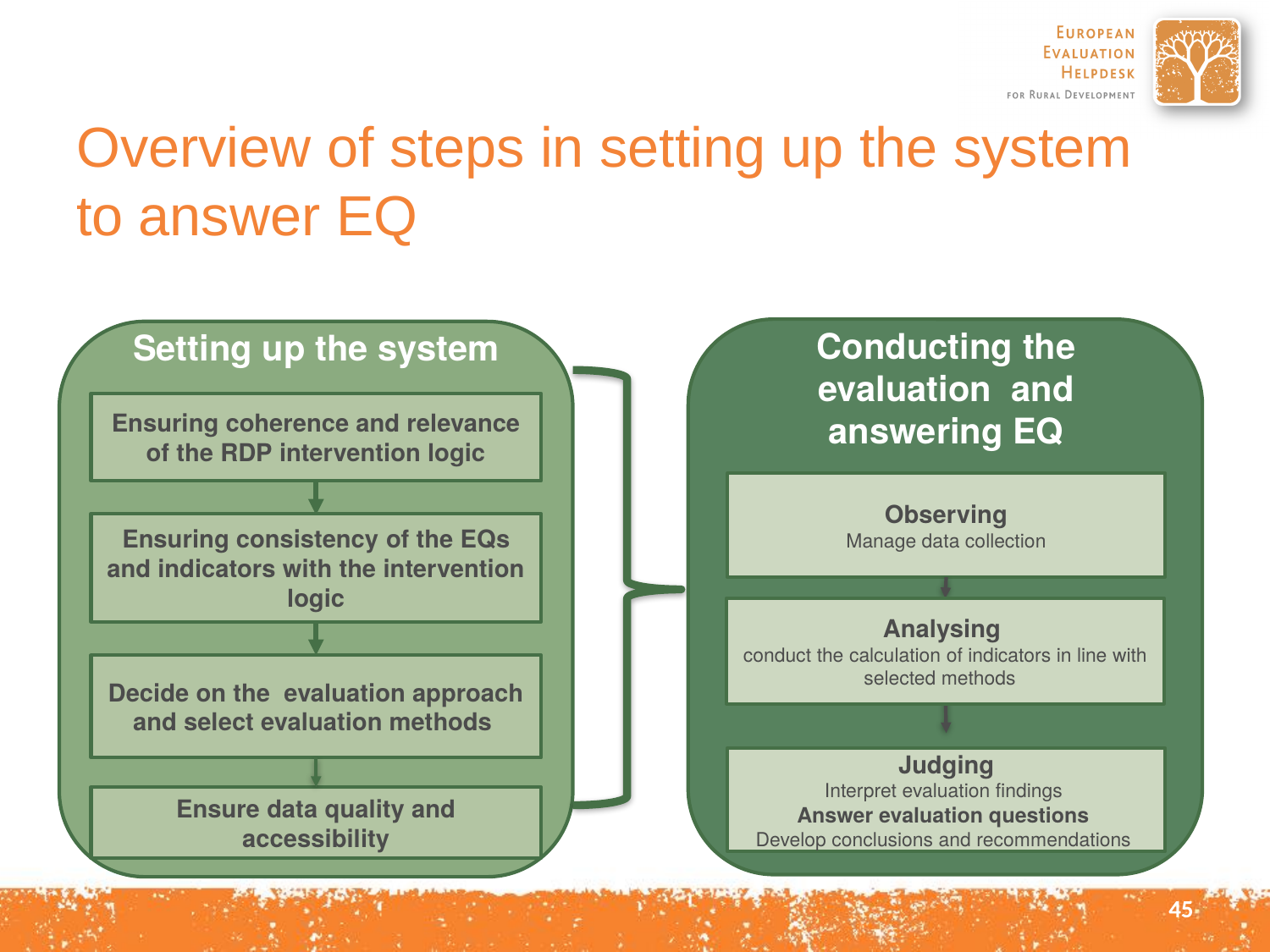

Overview of steps in setting up the system to answer EQ
Conducting the evaluation  and answering EQ

Setting up the system

Ensuring coherence and relevance of the RDP intervention logic
Observing
Manage data collection
Ensuring consistency of the EQs and indicators with the intervention logic
Analysing
conduct the calculation of indicators in line with selected methods
Decide on the  evaluation approach and select evaluation methods
Judging
Interpret evaluation findings
Answer evaluation questions
Develop conclusions and recommendations
Ensure data quality and accessibility
45